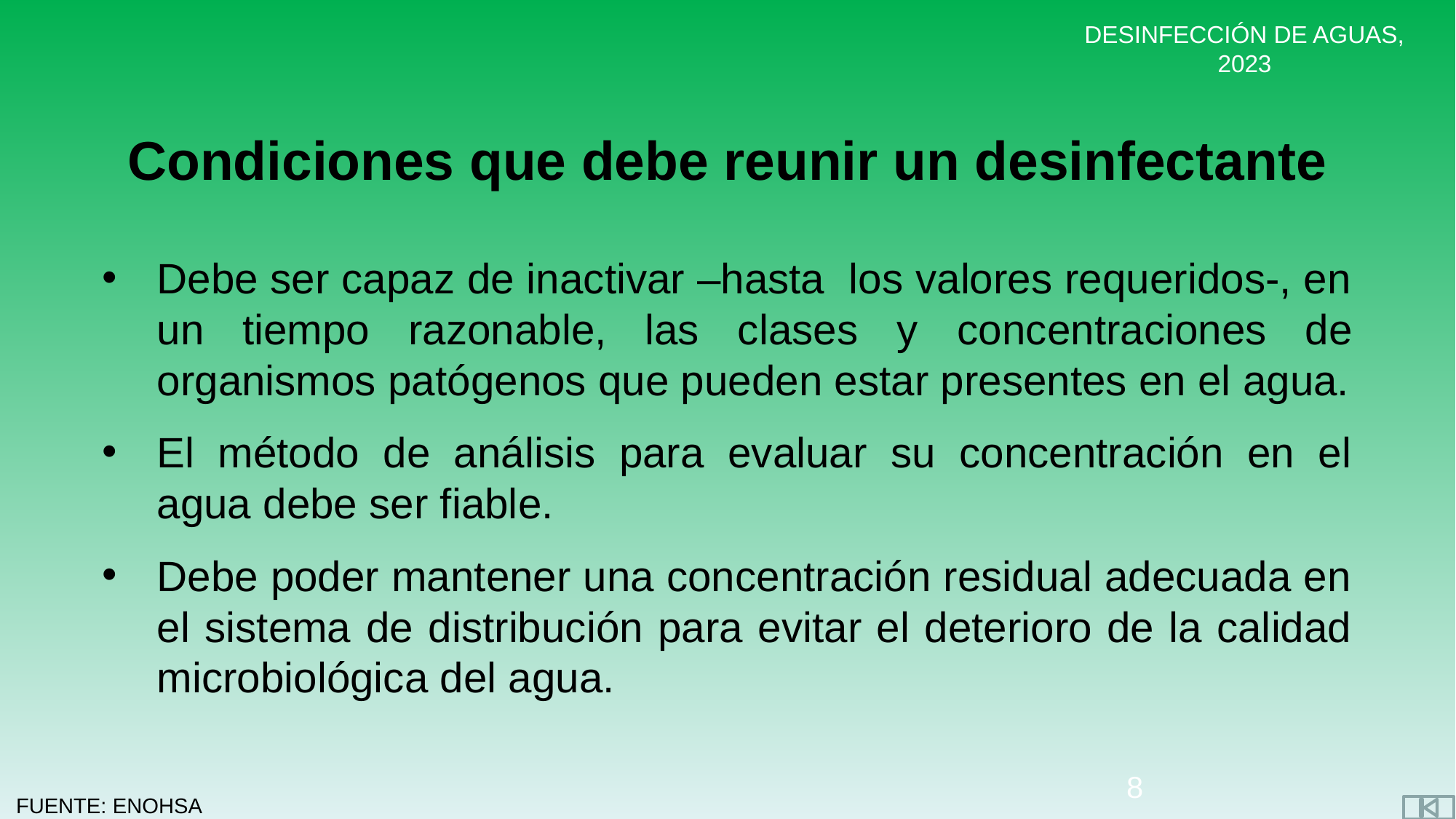

# Condiciones que debe reunir un desinfectante
Debe ser capaz de inactivar –hasta  los valores requeridos-, en un tiempo razonable, las clases y concentraciones de organismos patógenos que pueden estar presentes en el agua.
El método de análisis para evaluar su concentración en el agua debe ser fiable.
Debe poder mantener una concentración residual adecuada en el sistema de distribución para evitar el deterioro de la calidad microbiológica del agua.
8
FUENTE: ENOHSA